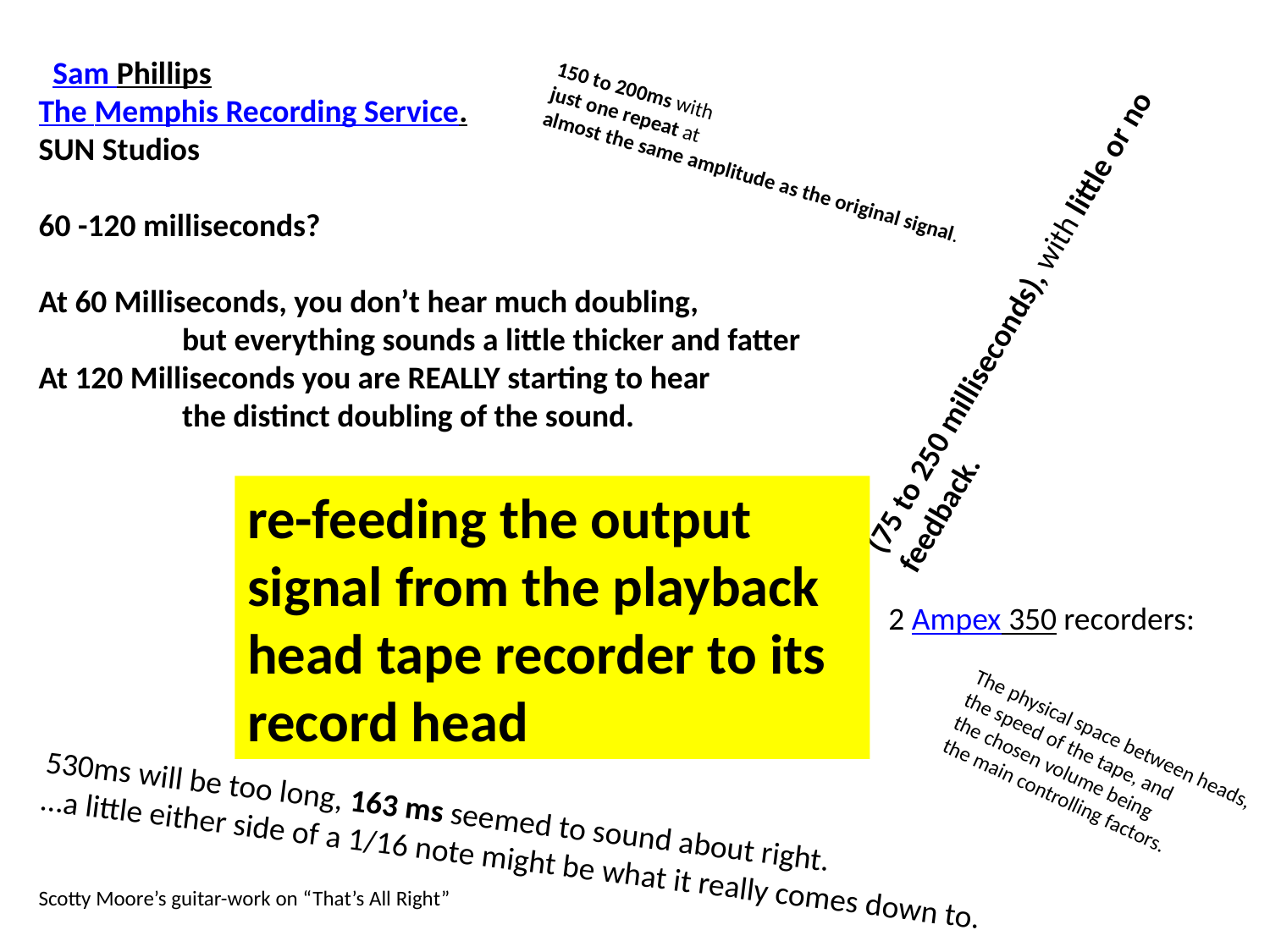

Sam Phillips
The Memphis Recording Service.
SUN Studios

60 -120 milliseconds?

At 60 Milliseconds, you don’t hear much doubling,
                    but everything sounds a little thicker and fatter
At 120 Milliseconds you are REALLY starting to hear
                    the distinct doubling of the sound.
150 to 200ms with
just one repeat at
almost the same amplitude as the original signal.
(75 to 250 milliseconds), with little or no feedback.
re-feeding the output signal from the playback head tape recorder to its record head
2 Ampex 350 recorders:
The physical space between heads,
the speed of the tape, and
the chosen volume being
the main controlling factors.
530ms will be too long, 163 ms seemed to sound about right.
…a little either side of a 1/16 note might be what it really comes down to.
Scotty Moore’s guitar-work on “That’s All Right”